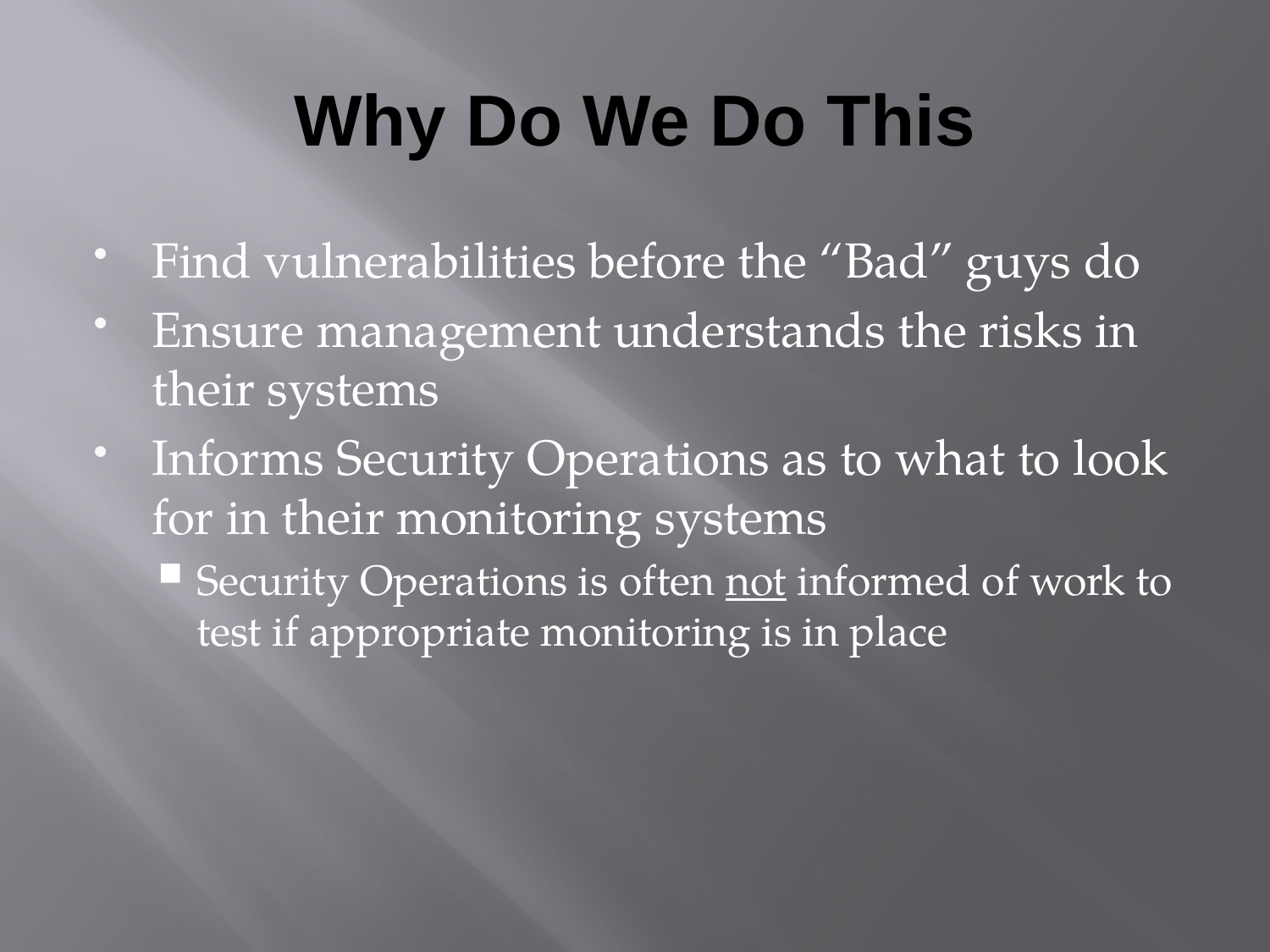

# Why Do We Do This
Find vulnerabilities before the “Bad” guys do
Ensure management understands the risks in their systems
Informs Security Operations as to what to look for in their monitoring systems
Security Operations is often not informed of work to test if appropriate monitoring is in place